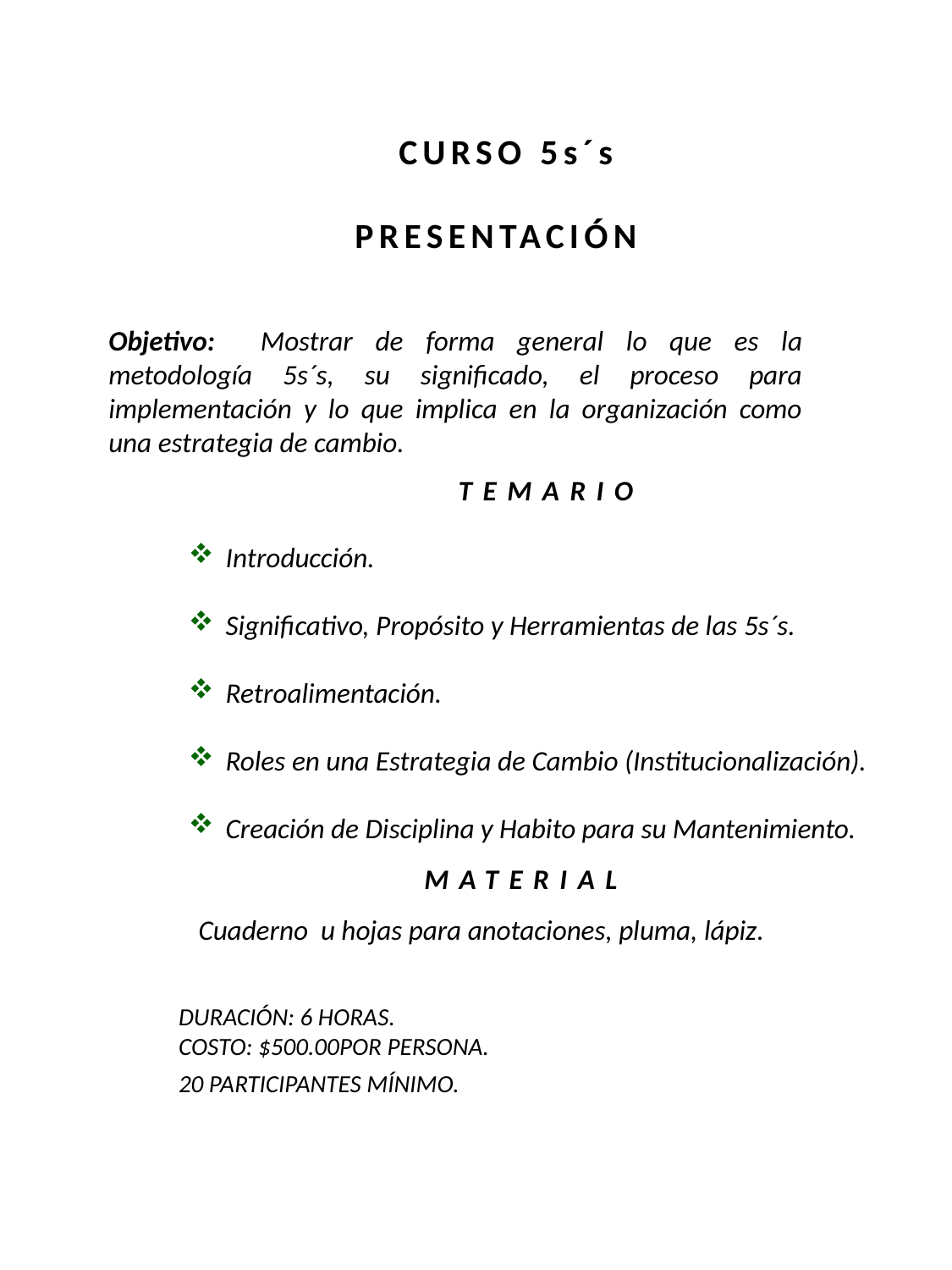

CURSO 5s´s
PRESENTACIÓN
Objetivo:  Mostrar de forma general lo que es la metodología 5s´s, su significado, el proceso para implementación y lo que implica en la organización como una estrategia de cambio.
TEMARIO

Introducción.

Significativo, Propósito y Herramientas de las 5s´s.

Retroalimentación.

Roles en una Estrategia de Cambio (Institucionalización).

Creación de Disciplina y Habito para su Mantenimiento.
MATERIAL

Cuaderno  u hojas para anotaciones, pluma, lápiz.
DURACIÓN: 6 HORAS.
COSTO: $500.00POR PERSONA.
20 PARTICIPANTES MÍNIMO.